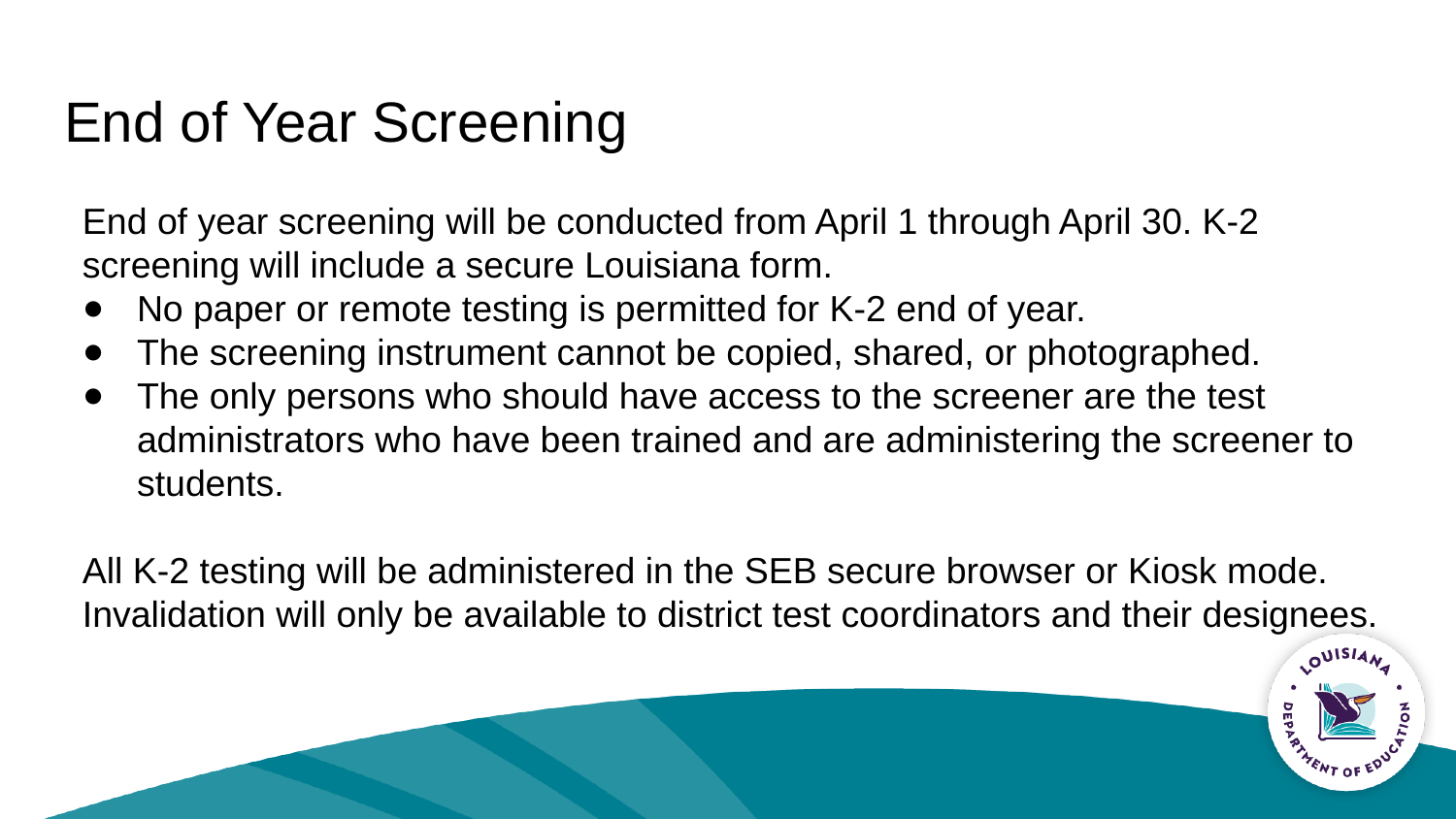

# End of Year Screening
End of year screening will be conducted from April 1 through April 30. K-2 screening will include a secure Louisiana form.
No paper or remote testing is permitted for K-2 end of year.
The screening instrument cannot be copied, shared, or photographed.
The only persons who should have access to the screener are the test administrators who have been trained and are administering the screener to students.

All K-2 testing will be administered in the SEB secure browser or Kiosk mode. Invalidation will only be available to district test coordinators and their designees.